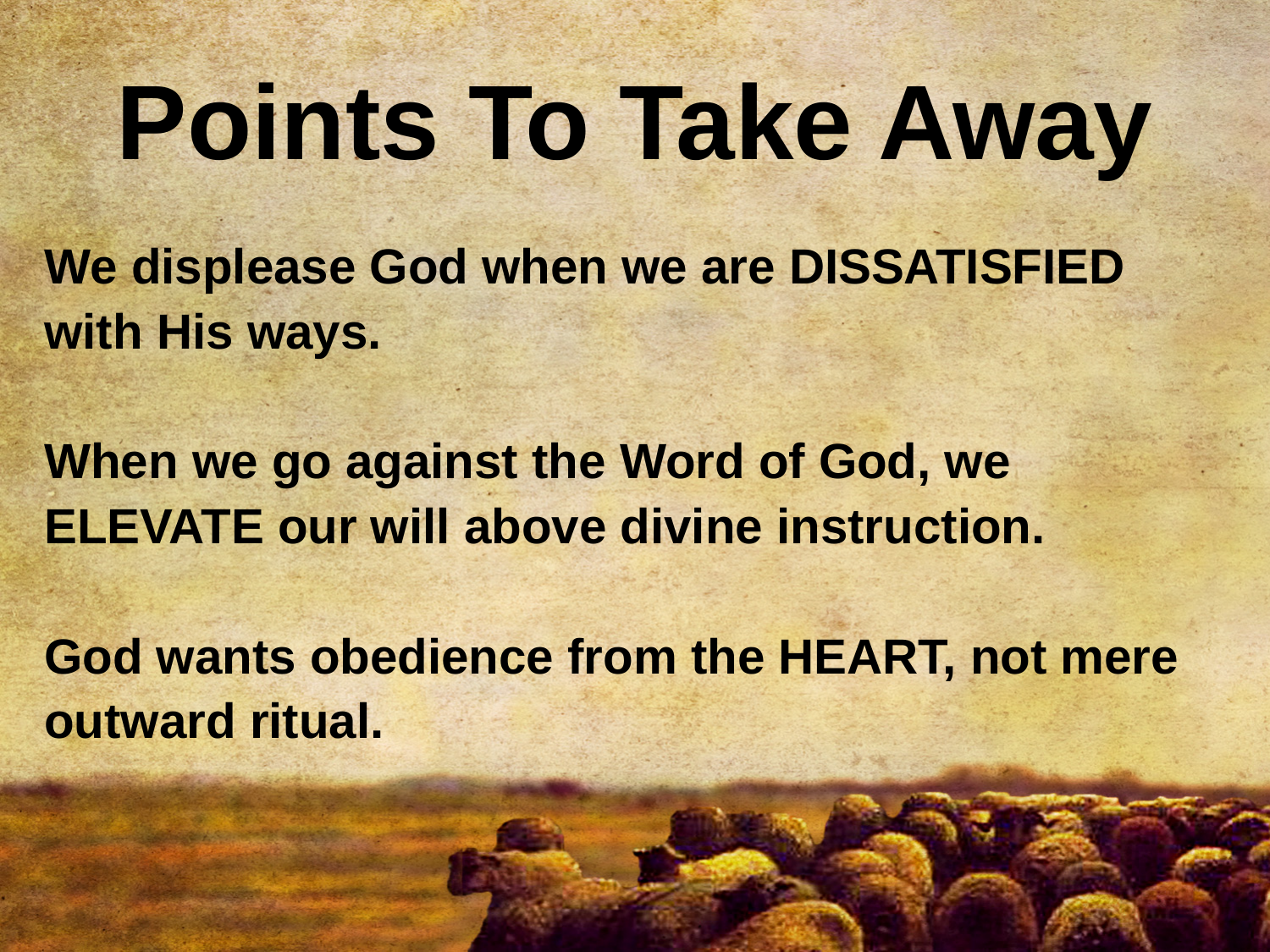

# Points To Take Away
We displease God when we are DISSATISFIED with His ways.

When we go against the Word of God, we ELEVATE our will above divine instruction.

God wants obedience from the HEART, not mere outward ritual.